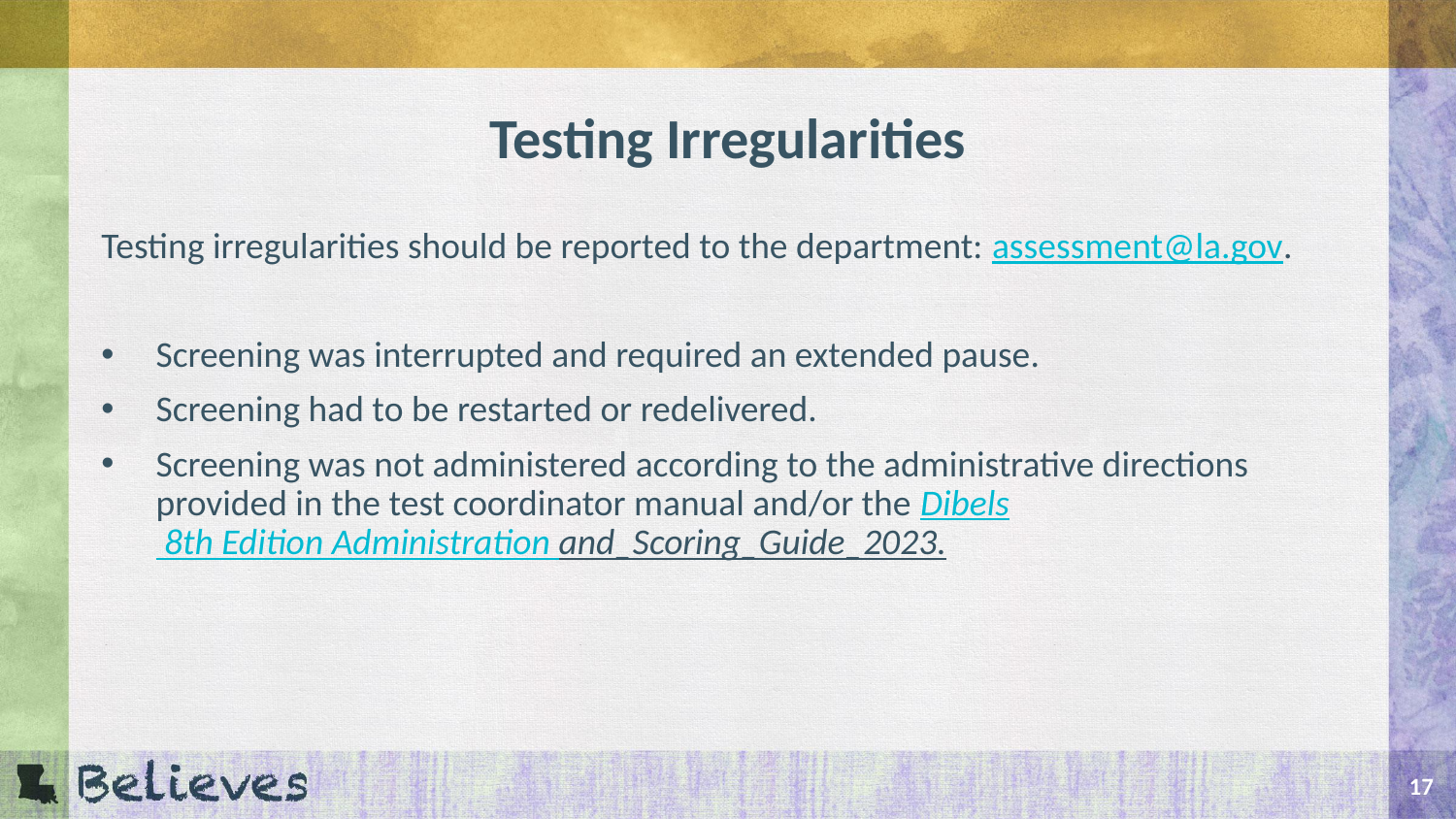

# Testing Irregularities
Testing irregularities should be reported to the department: assessment@la.gov.

Screening was interrupted and required an extended pause.
Screening had to be restarted or redelivered.
Screening was not administered according to the administrative directions provided in the test coordinator manual and/or the Dibels 8th Edition Administration and_Scoring_Guide_2023.